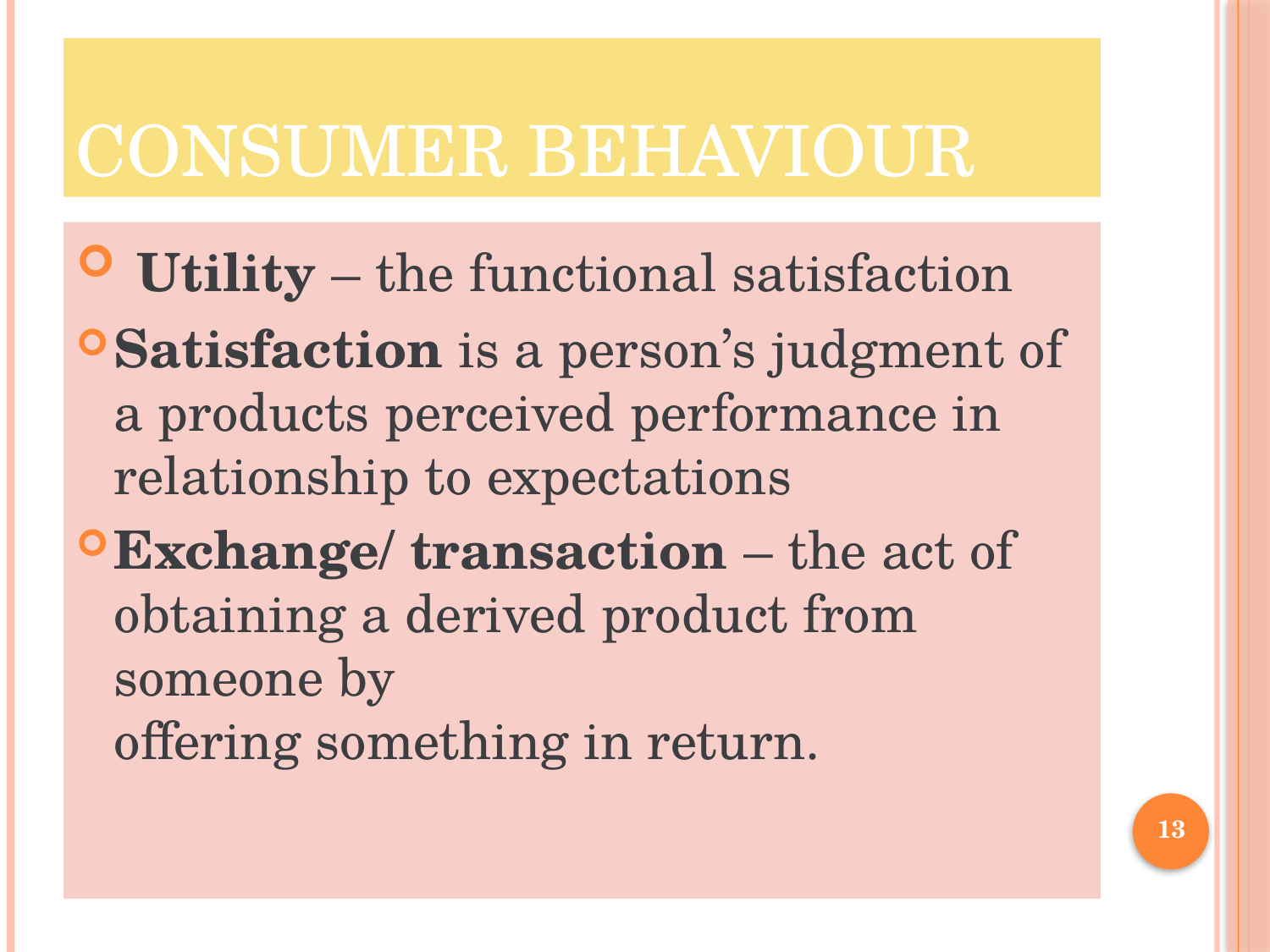

# CONSUMER BEHAVIOUR
 Utility – the functional satisfaction
Satisfaction is a person’s judgment of  a products perceived performance in relationship to expectations
Exchange/ transaction – the act of obtaining a derived product from someone by                                         offering something in return.

13